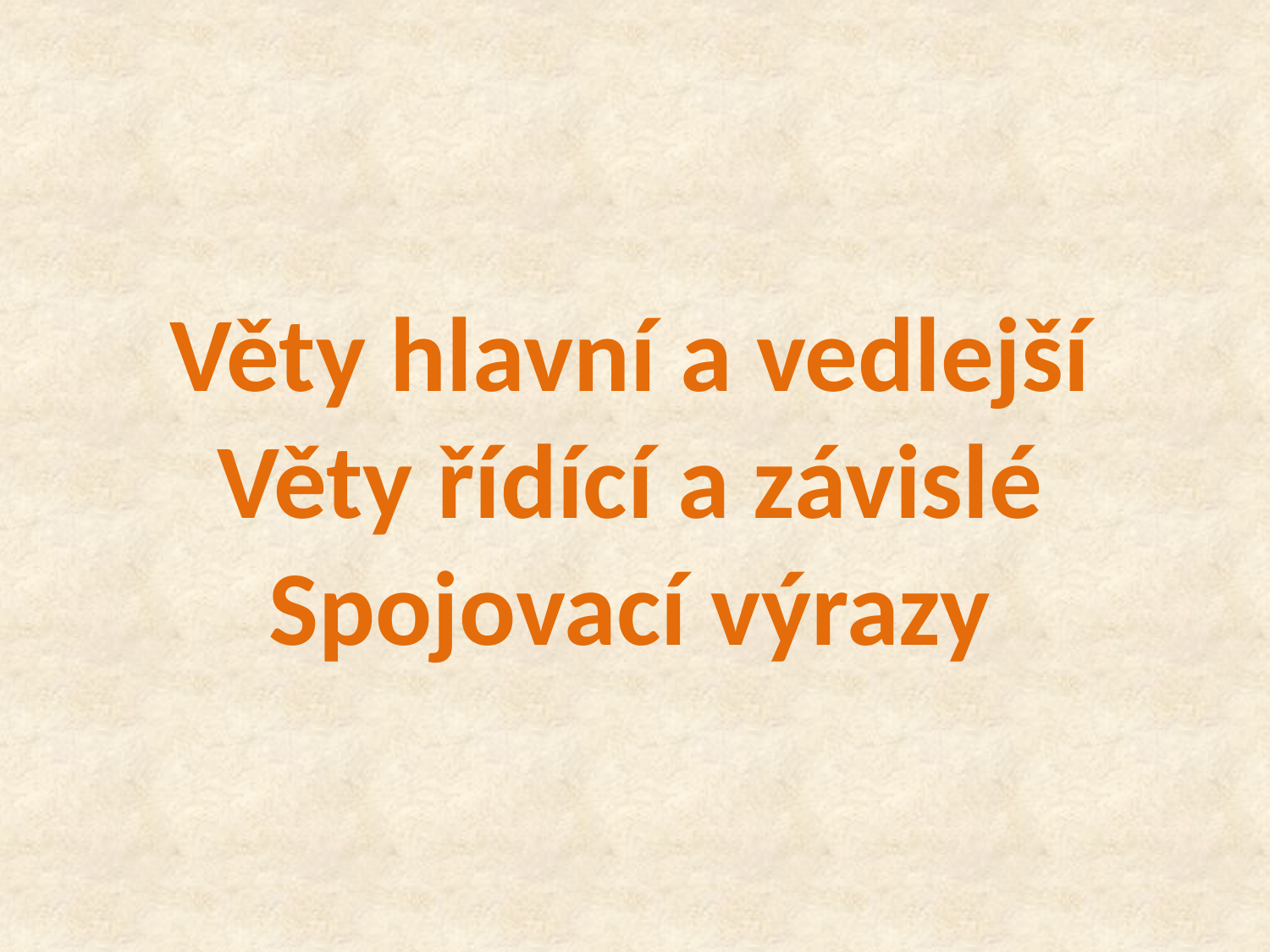

# Věty hlavní a vedlejší Věty řídící a závislé Spojovací výrazy